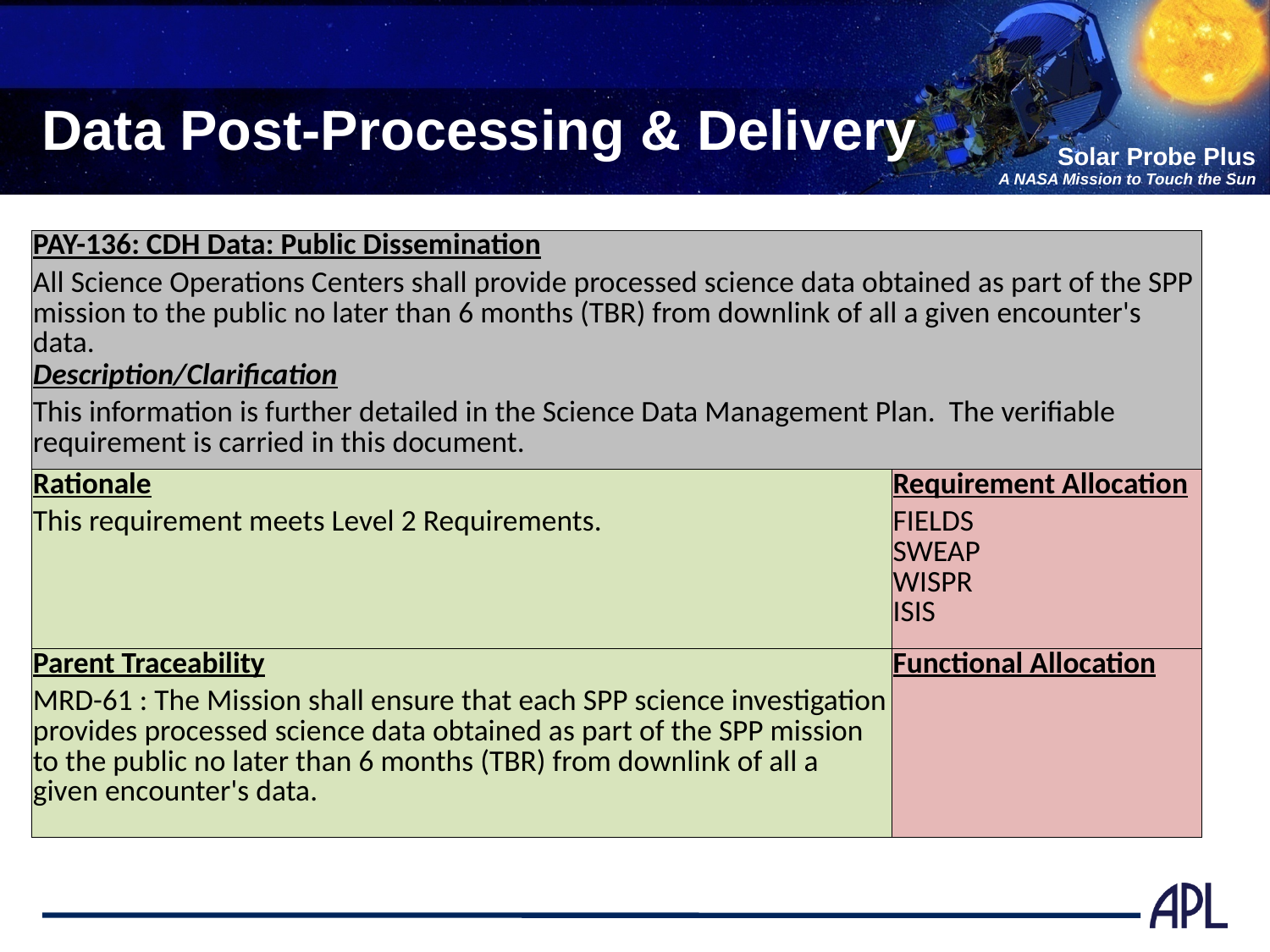

# Data Post-Processing & Delivery
| PAY-136: CDH Data: Public Dissemination |  |
| --- | --- |
| All Science Operations Centers shall provide processed science data obtained as part of the SPP mission to the public no later than 6 months (TBR) from downlink of all a given encounter's data. |  |
| Description/Clarification |  |
| This information is further detailed in the Science Data Management Plan. The verifiable requirement is carried in this document. |  |
| Rationale | Requirement Allocation |
| This requirement meets Level 2 Requirements. | FIELDS SWEAP WISPR ISIS |
| Parent Traceability | Functional Allocation |
| MRD-61 : The Mission shall ensure that each SPP science investigation provides processed science data obtained as part of the SPP mission to the public no later than 6 months (TBR) from downlink of all a given encounter's data. |  |